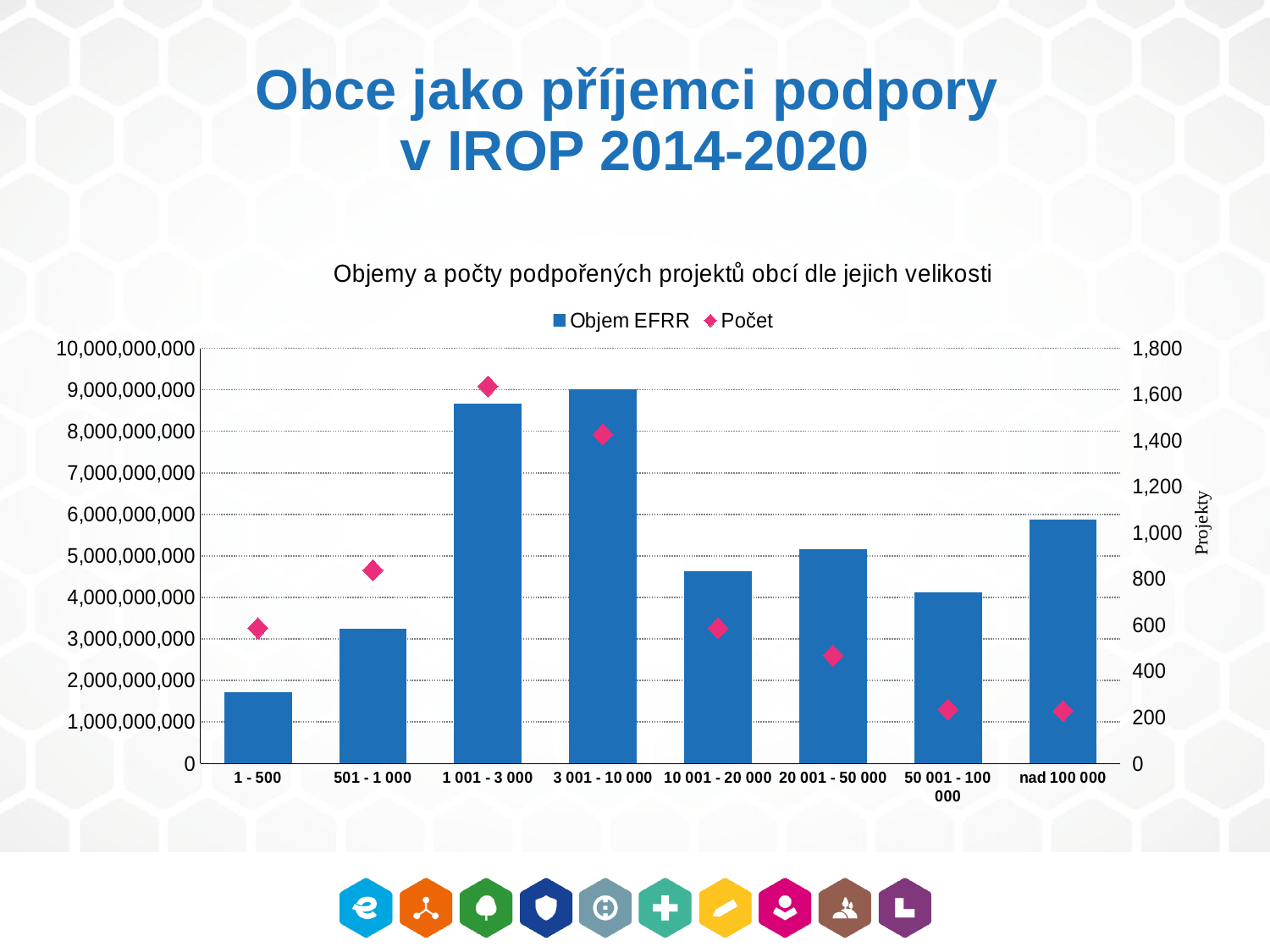

# Obce jako příjemci podpory v IROP 2014-2020

### Chart: Objemy a počty podpořených projektů obcí dle jejich velikosti

| Category | Objem EFRR | Počet |
|---|---|---|
| 1 - 500 | 1721268372.6499999 | 587.0 |
| 501 - 1 000 | 3245571690.6599994 | 838.0 |
| 1 001 - 3 000 | 8659292664.390001 | 1635.0 |
| 3 001 - 10 000 | 9012635936.460001 | 1427.0 |
| 10 001 - 20 000 | 4626431878.110001 | 587.0 |
| 20 001 - 50 000 | 5150903220.379999 | 468.0 |
| 50 001 - 100 000 | 4120158789.0000005 | 234.0 |
| nad 100 000 | 5870985814.159999 | 228.0 |
Církevní instituce
SVJ
NNO
Kraj
Soukromý sektor